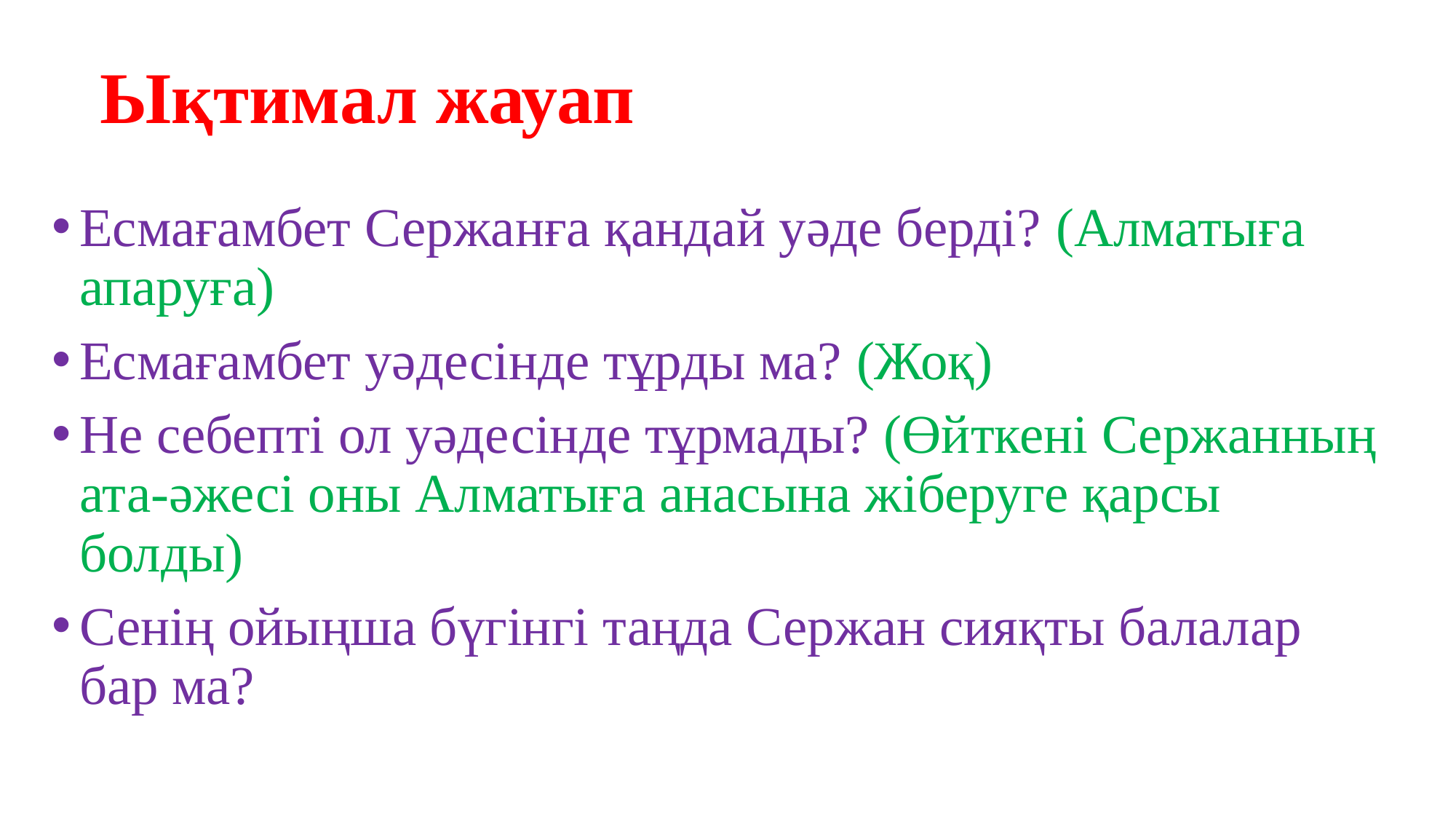

# Ықтимал жауап
Есмағамбет Сержанға қандай уәде берді? (Алматыға апаруға)
Есмағамбет уәдесінде тұрды ма? (Жоқ)
Не себепті ол уәдесінде тұрмады? (Өйткені Сержанның ата-әжесі оны Алматыға анасына жіберуге қарсы болды)
Сенің ойыңша бүгінгі таңда Сержан сияқты балалар бар ма?